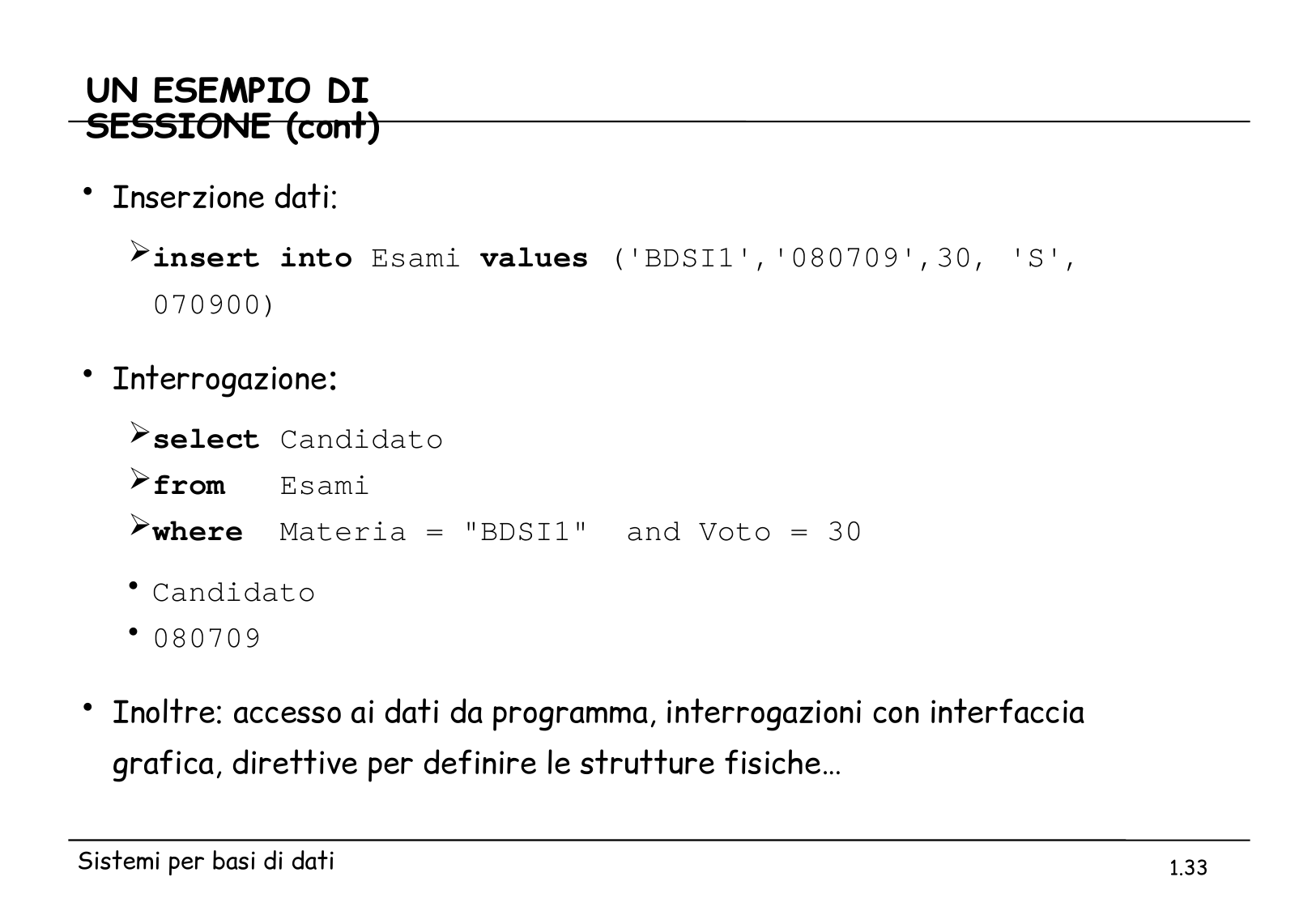

# UN ESEMPIO DI SESSIONE (cont)
Inserzione dati:
insert into Esami values ('BDSI1','080709',30, 'S', 	070900)
Interrogazione:
select Candidato
from   Esami
where  Materia = "BDSI1"  and Voto = 30
Candidato
080709
Inoltre: accesso ai dati da programma, interrogazioni con interfaccia grafica, direttive per definire le strutture fisiche…